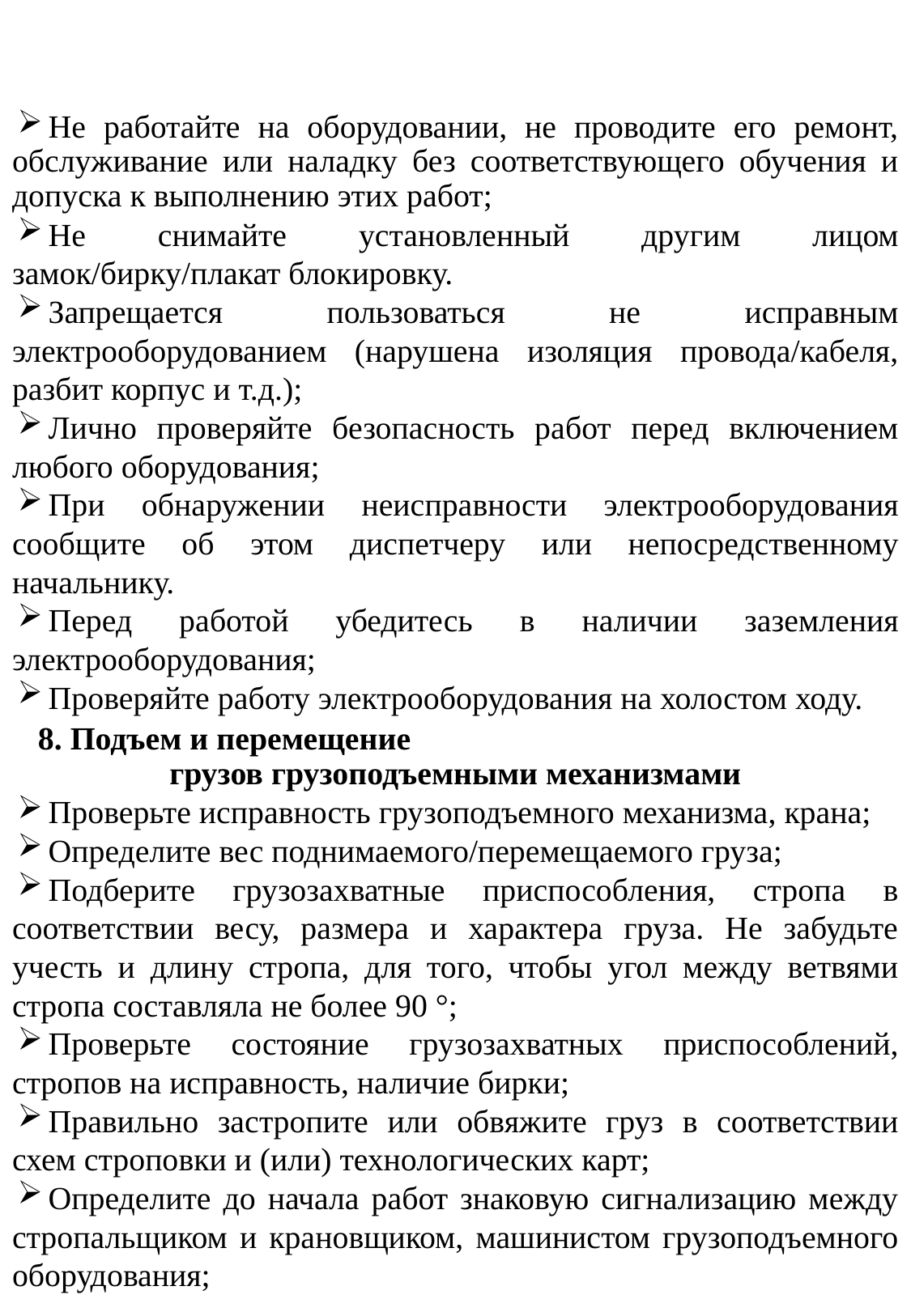

Не работайте на оборудовании, не проводите его ремонт, обслуживание или наладку без соответствующего обучения и допуска к выполнению этих работ;
Не снимайте установленный другим лицом замок/бирку/плакат блокировку.
Запрещается пользоваться не исправным электрооборудованием (нарушена изоляция провода/кабеля, разбит корпус и т.д.);
Лично проверяйте безопасность работ перед включением любого оборудования;
При обнаружении неисправности электрооборудования сообщите об этом диспетчеру или непосредственному начальнику.
Перед работой убедитесь в наличии заземления электрооборудования;
Проверяйте работу электрооборудования на холостом ходу.
8. Подъем и перемещение                                                          грузов грузоподъемными механизмами
Проверьте исправность грузоподъемного механизма, крана;
Определите вес поднимаемого/перемещаемого груза;
Подберите грузозахватные приспособления, стропа в соответствии весу, размера и характера груза. Не забудьте учесть и длину стропа, для того, чтобы угол между ветвями стропа составляла не более 90 °;
Проверьте состояние грузозахватных приспособлений, стропов на исправность, наличие бирки;
Правильно застропите или обвяжите груз в соответствии схем строповки и (или) технологических карт;
Определите до начала работ знаковую сигнализацию между стропальщиком и крановщиком, машинистом грузоподъемного оборудования;